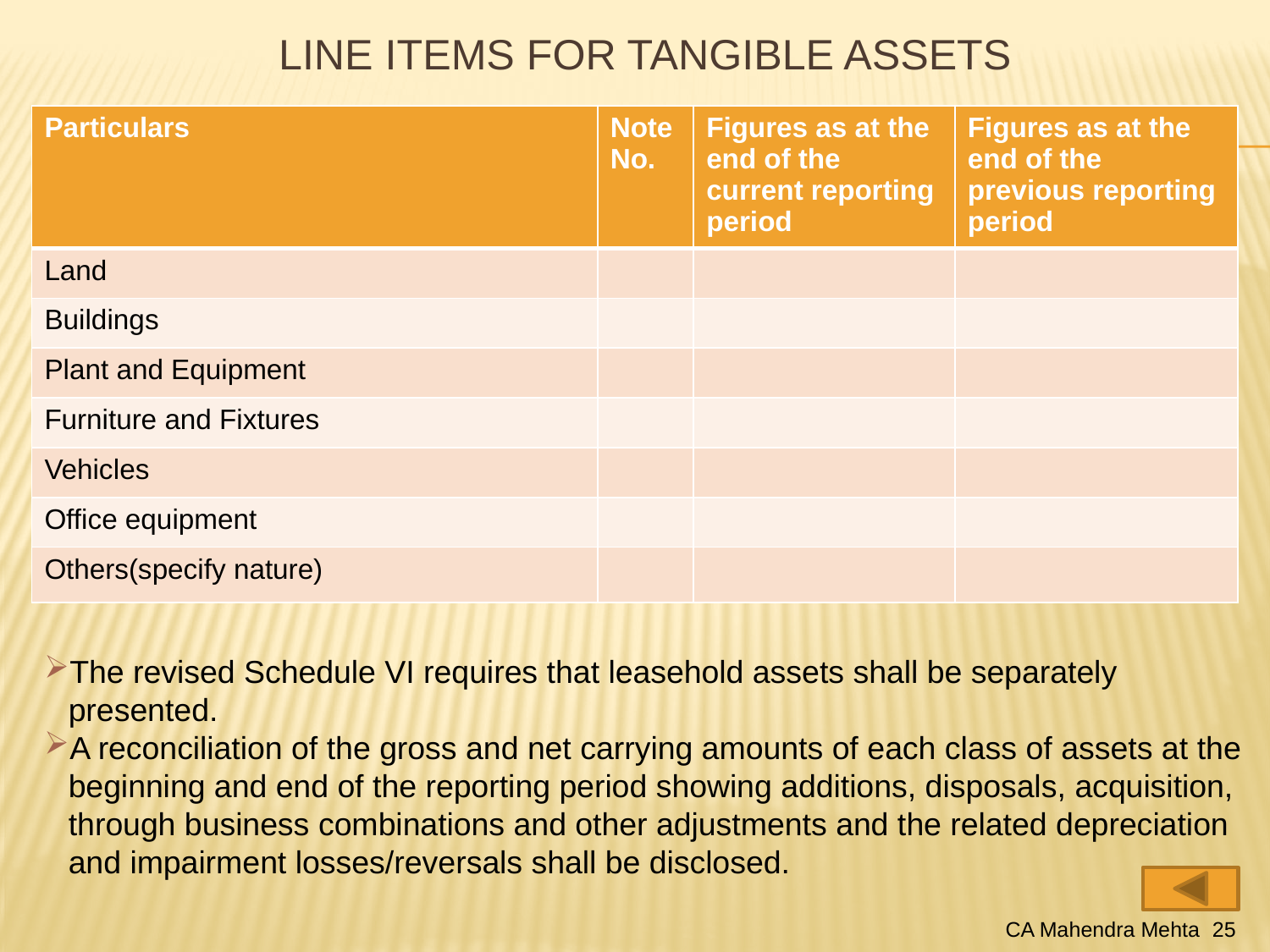

# Line Items for Tangible assets
| Particulars | Note No. | Figures as at the end of the current reporting period | Figures as at the end of the previous reporting period |
| --- | --- | --- | --- |
| Land |  |  |  |
| Buildings |  |  |  |
| Plant and Equipment |  |  |  |
| Furniture and Fixtures |  |  |  |
| Vehicles |  |  |  |
| Office equipment |  |  |  |
| Others(specify nature) |  |  |  |
The revised Schedule VI requires that leasehold assets shall be separately presented.
A reconciliation of the gross and net carrying amounts of each class of assets at the beginning and end of the reporting period showing additions, disposals, acquisition, through business combinations and other adjustments and the related depreciation and impairment losses/reversals shall be disclosed.

CA Mahendra Mehta  25